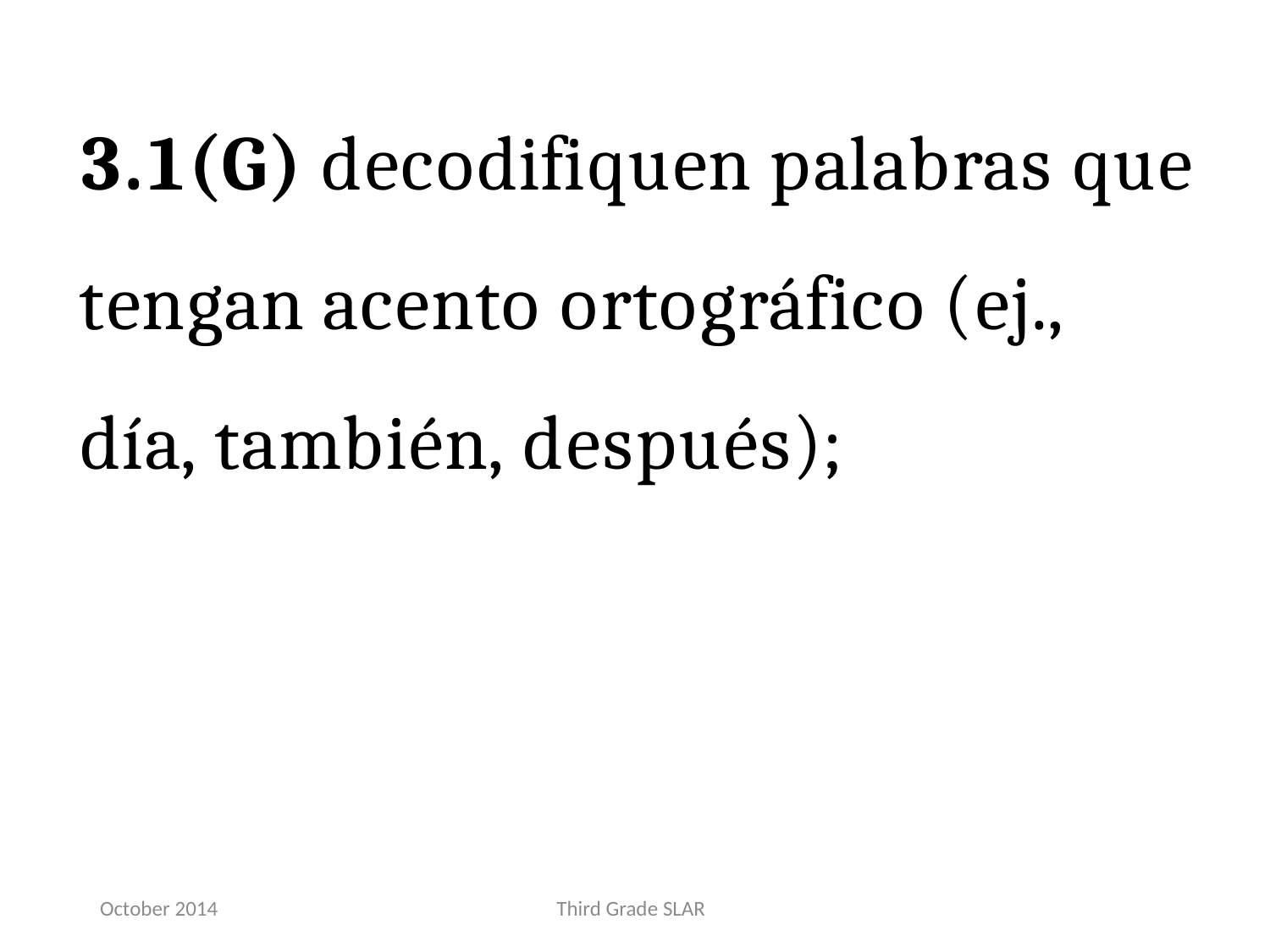

3.1(G) decodifiquen palabras que tengan acento ortográfico (ej., día, también, después);

October 2014
Third Grade SLAR